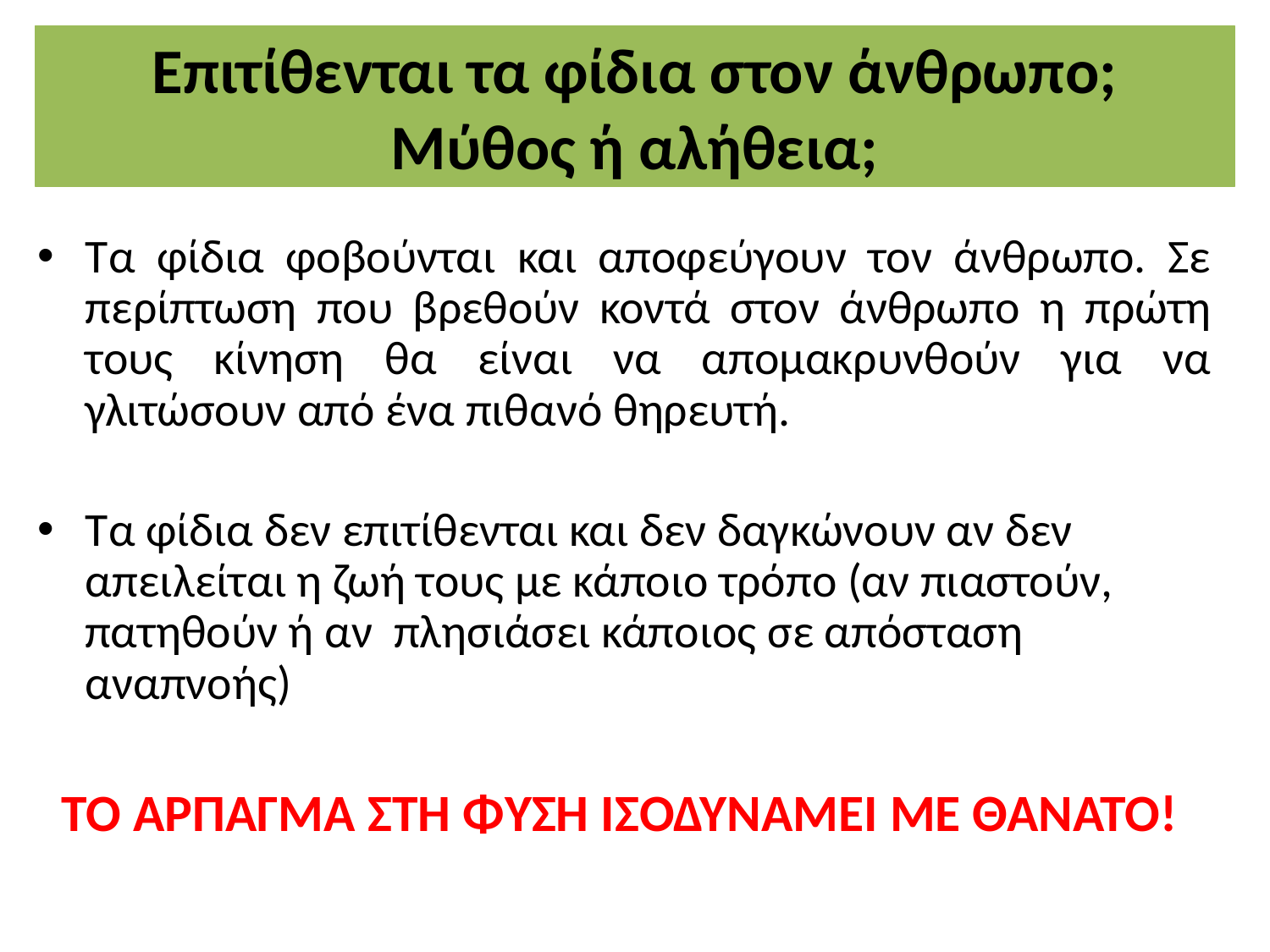

# Επιτίθενται τα φίδια στον άνθρωπο; Μύθος ή αλήθεια;
Τα φίδια φοβούνται και αποφεύγουν τον άνθρωπο. Σε περίπτωση που βρεθούν κοντά στον άνθρωπο η πρώτη τους κίνηση θα είναι να απομακρυνθούν για να γλιτώσουν από ένα πιθανό θηρευτή.

Τα φίδια δεν επιτίθενται και δεν δαγκώνουν αν δεν απειλείται η ζωή τους με κάποιο τρόπο (αν πιαστούν, πατηθούν ή αν  πλησιάσει κάποιος σε απόσταση αναπνοής)

  ΤΟ ΑΡΠΑΓΜΑ ΣΤΗ ΦΥΣΗ ΙΣΟΔΥΝΑΜΕΙ ΜΕ ΘΑΝΑΤΟ!